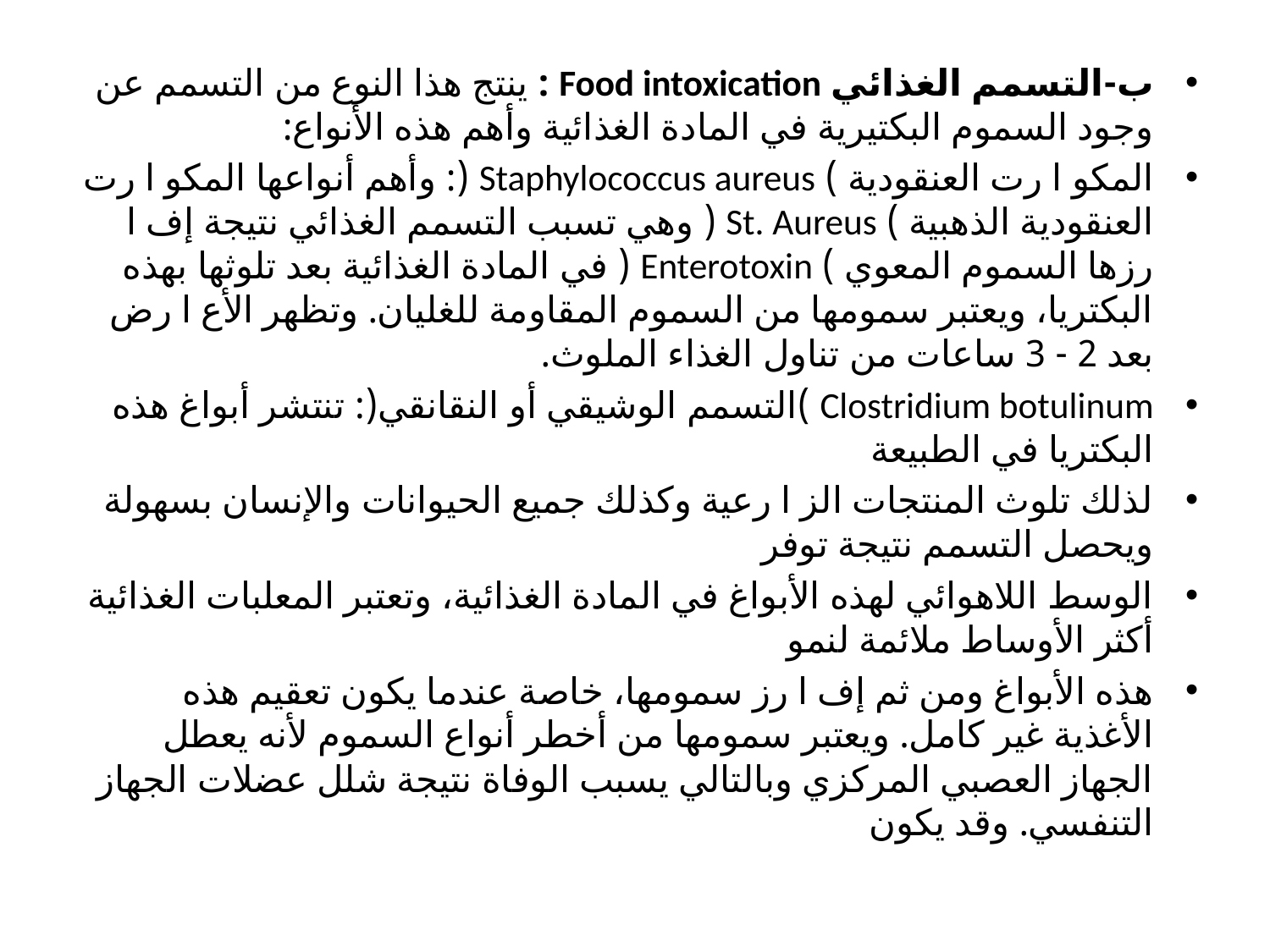

ب-التسمم الغذائي Food intoxication : ينتج هذا النوع من التسمم عن وجود السموم البكتيرية في المادة الغذائية وأهم هذه الأنواع:
المكو ا رت العنقودية ) Staphylococcus aureus (: وأهم أنواعها المكو ا رت العنقودية الذهبية ) St. Aureus ( وهي تسبب التسمم الغذائي نتيجة إف ا رزها السموم المعوي ) Enterotoxin ( في المادة الغذائية بعد تلوثها بهذه البكتريا، ويعتبر سمومها من السموم المقاومة للغليان. وتظهر الأع ا رض بعد 2 - 3 ساعات من تناول الغذاء الملوث.
Clostridium botulinum )التسمم الوشيقي أو النقانقي(: تنتشر أبواغ هذه البكتريا في الطبيعة
لذلك تلوث المنتجات الز ا رعية وكذلك جميع الحيوانات والإنسان بسهولة ويحصل التسمم نتيجة توفر
الوسط اللاهوائي لهذه الأبواغ في المادة الغذائية، وتعتبر المعلبات الغذائية أكثر الأوساط ملائمة لنمو
هذه الأبواغ ومن ثم إف ا رز سمومها، خاصة عندما يكون تعقيم هذه الأغذية غير كامل. ويعتبر سمومها من أخطر أنواع السموم لأنه يعطل الجهاز العصبي المركزي وبالتالي يسبب الوفاة نتيجة شلل عضلات الجهاز التنفسي. وقد يكون